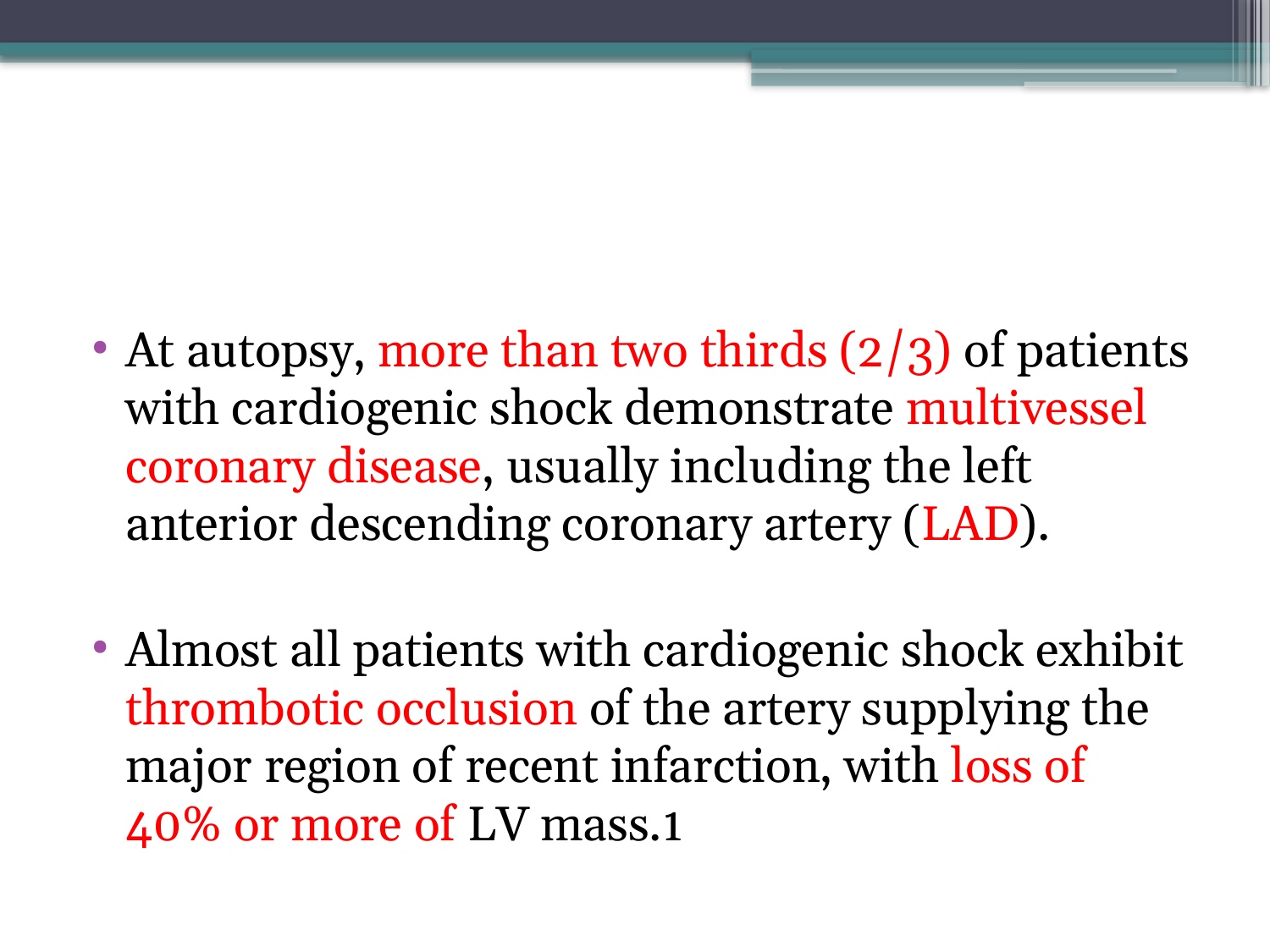

#
At autopsy, more than two thirds (2/3) of patients with cardiogenic shock demonstrate multivessel coronary disease, usually including the left anterior descending coronary artery (LAD).

Almost all patients with cardiogenic shock exhibit thrombotic occlusion of the artery supplying the major region of recent infarction, with loss of 40% or more of LV mass.1